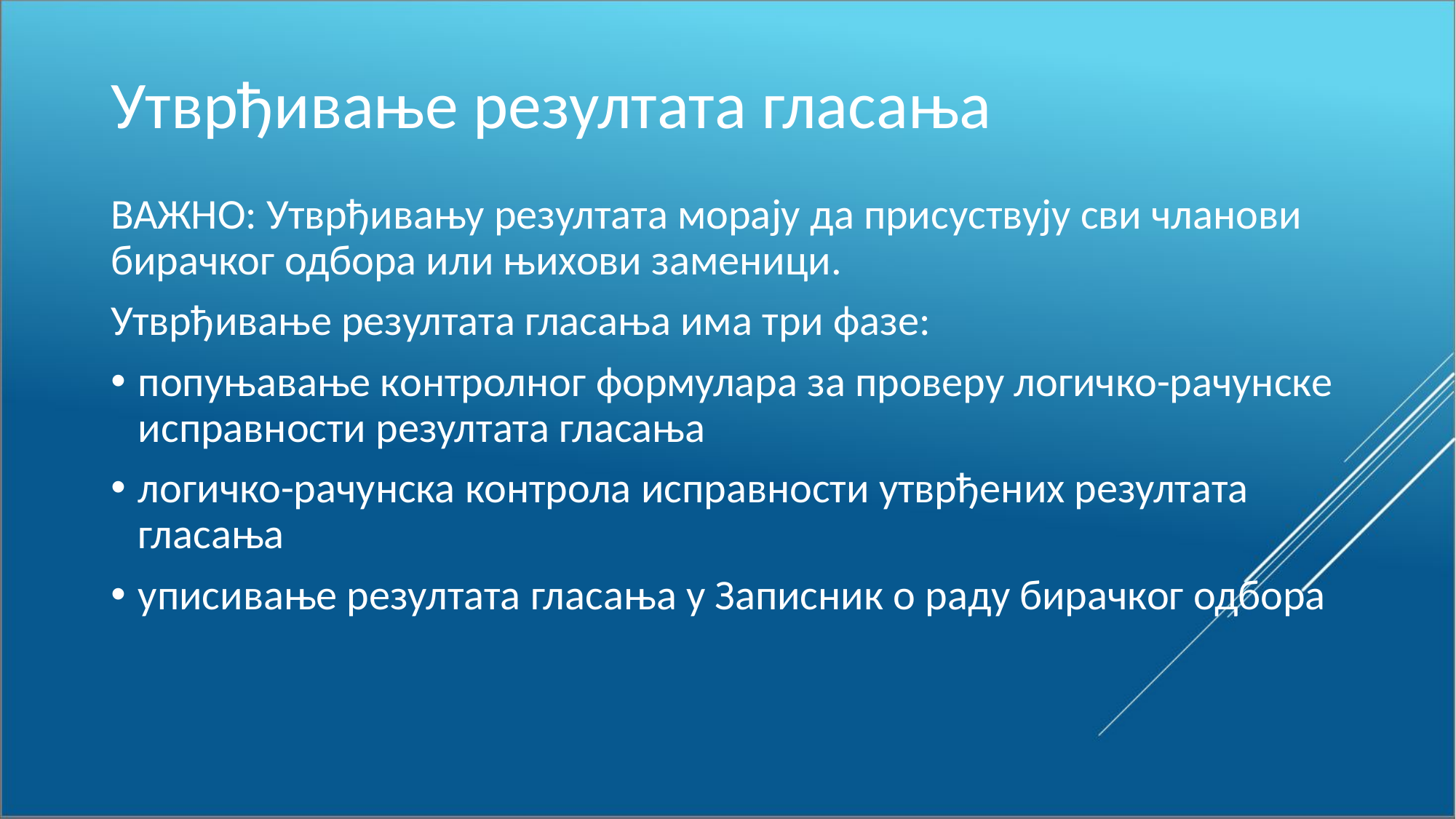

# Утврђивање резултата гласања
ВАЖНО: Утврђивању резултата морају да присуствују сви чланови бирачког одбора или њихови заменици.
Утврђивање резултата гласања има три фазе:
попуњавање контролног формулара за проверу логичко-рачунске исправности резултата гласања
логичко-рачунска контрола исправности утврђених резултата гласања
уписивање резултата гласања у Записник о раду бирачког одбора